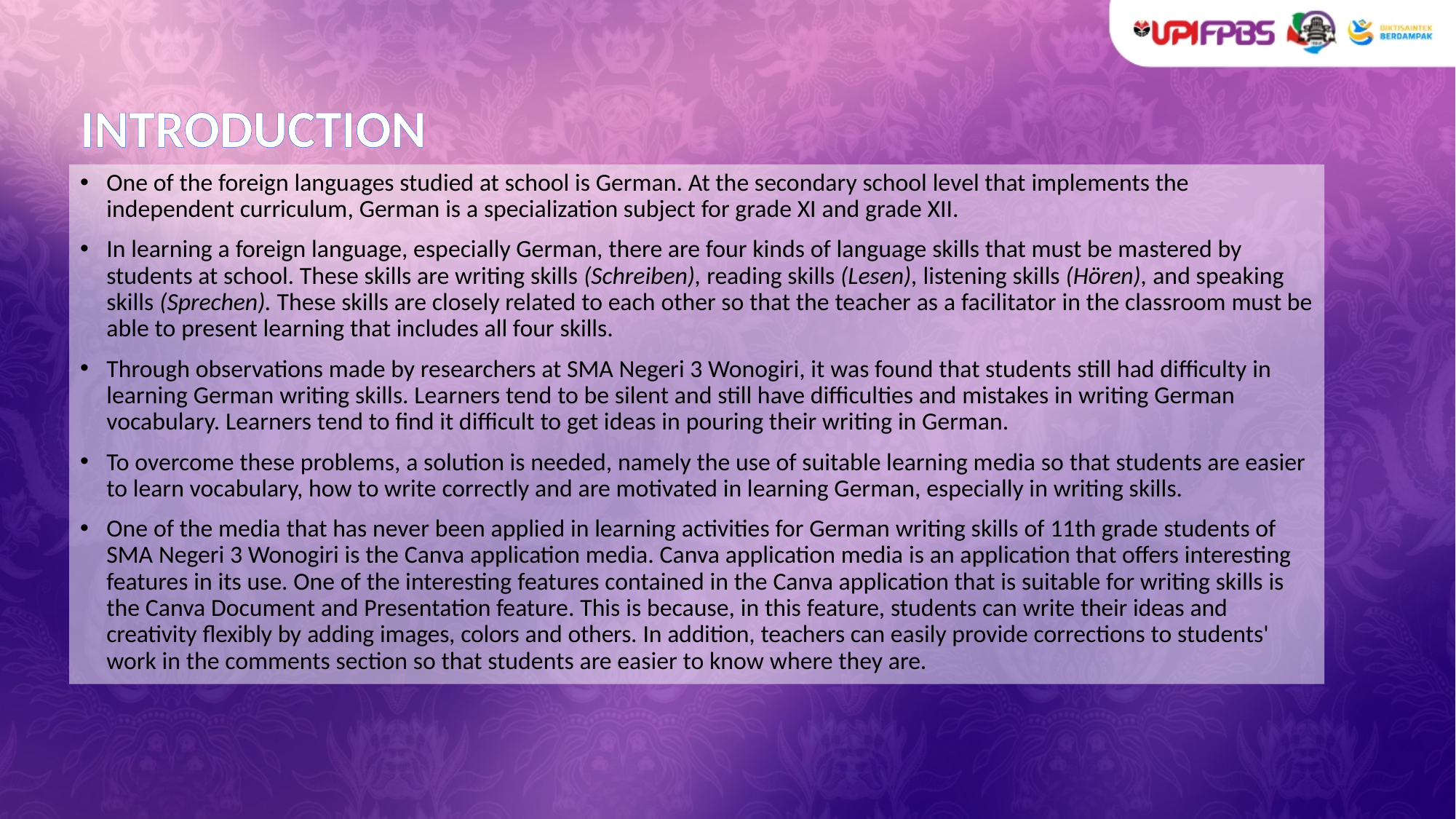

# INTRODUCTION
One of the foreign languages studied at school is German. At the secondary school level that implements the independent curriculum, German is a specialization subject for grade XI and grade XII.
In learning a foreign language, especially German, there are four kinds of language skills that must be mastered by students at school. These skills are writing skills (Schreiben), reading skills (Lesen), listening skills (Hören), and speaking skills (Sprechen). These skills are closely related to each other so that the teacher as a facilitator in the classroom must be able to present learning that includes all four skills.
Through observations made by researchers at SMA Negeri 3 Wonogiri, it was found that students still had difficulty in learning German writing skills. Learners tend to be silent and still have difficulties and mistakes in writing German vocabulary. Learners tend to find it difficult to get ideas in pouring their writing in German.
To overcome these problems, a solution is needed, namely the use of suitable learning media so that students are easier to learn vocabulary, how to write correctly and are motivated in learning German, especially in writing skills.
One of the media that has never been applied in learning activities for German writing skills of 11th grade students of SMA Negeri 3 Wonogiri is the Canva application media. Canva application media is an application that offers interesting features in its use. One of the interesting features contained in the Canva application that is suitable for writing skills is the Canva Document and Presentation feature. This is because, in this feature, students can write their ideas and creativity flexibly by adding images, colors and others. In addition, teachers can easily provide corrections to students' work in the comments section so that students are easier to know where they are.